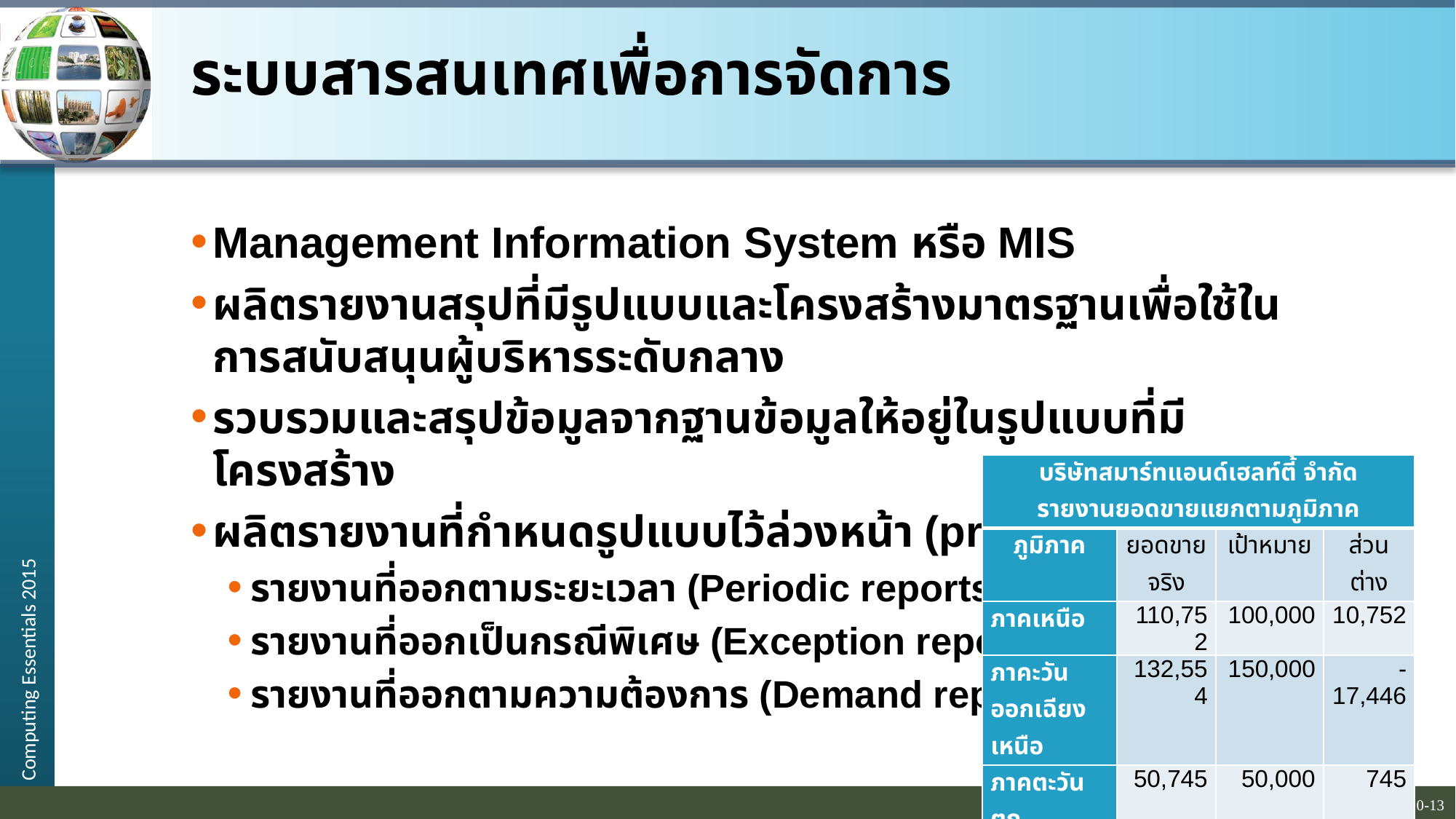

# ระบบสารสนเทศเพื่อการจัดการ
Management Information System หรือ MIS
ผลิตรายงานสรุปที่มีรูปแบบและโครงสร้างมาตรฐานเพื่อใช้ในการสนับสนุนผู้บริหารระดับกลาง
รวบรวมและสรุปข้อมูลจากฐานข้อมูลให้อยู่ในรูปแบบที่มีโครงสร้าง
ผลิตรายงานที่กำหนดรูปแบบไว้ล่วงหน้า (predetermined)
รายงานที่ออกตามระยะเวลา (Periodic reports)
รายงานที่ออกเป็นกรณีพิเศษ (Exception reports)
รายงานที่ออกตามความต้องการ (Demand reports)
| บริษัทสมาร์ทแอนด์เฮลท์ตี้ จำกัด รายงานยอดขายแยกตามภูมิภาค |  |  |  |
| --- | --- | --- | --- |
| ภูมิภาค | ยอดขายจริง | เป้าหมาย | ส่วนต่าง |
| ภาคเหนือ | 110,752 | 100,000 | 10,752 |
| ภาคะวันออกเฉียงเหนือ | 132,554 | 150,000 | -17,446 |
| ภาคตะวันตก | 50,745 | 50,000 | 745 |
| ภาคกลาง | 245,954 | 250,000 | -4,046 |
| ภาคตะวันออก | 97,844 | 90,000 | 7,844 |
| ภาคใต้ | 86,281 | 80,000 | 6,281 |